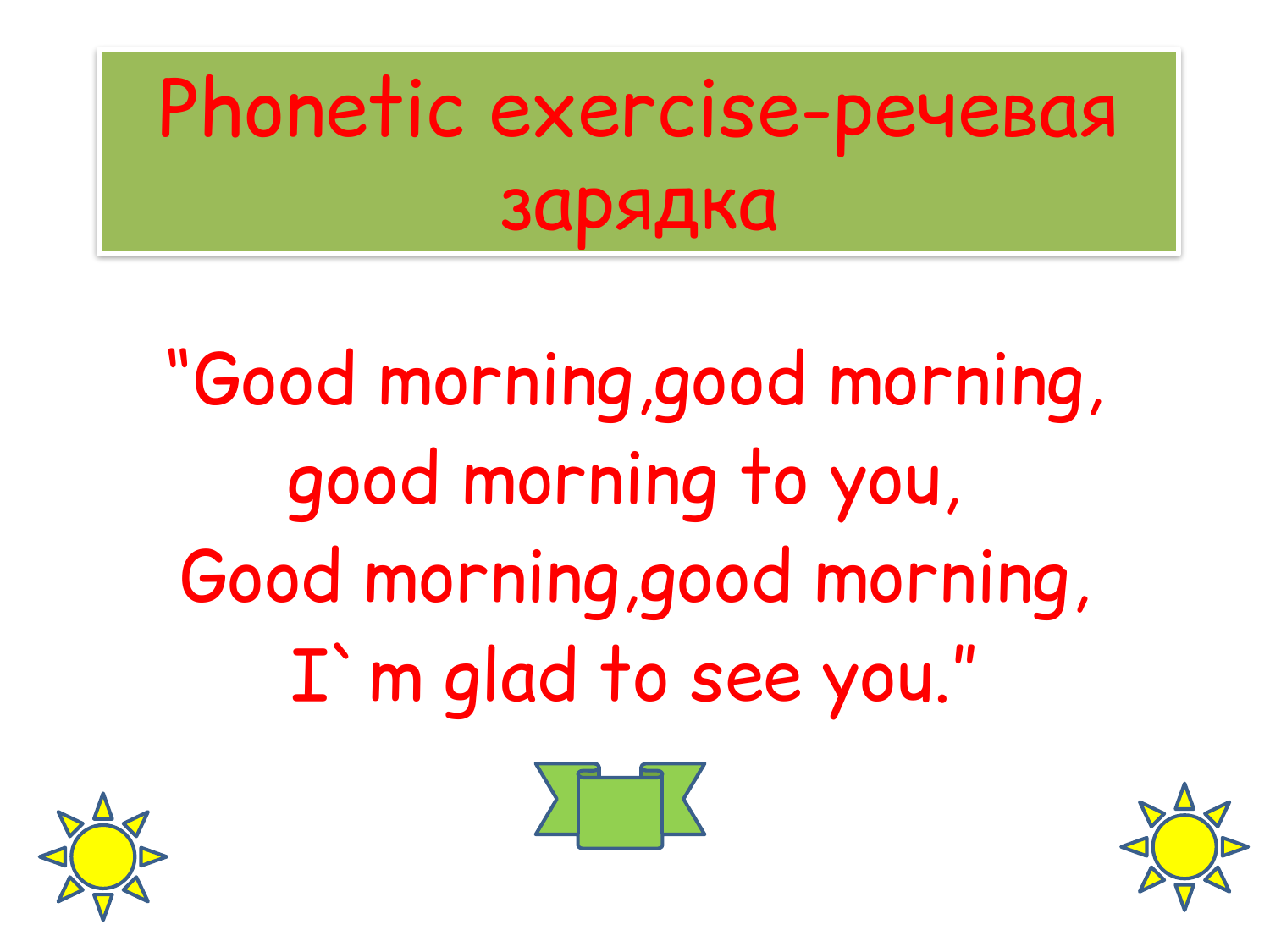

# Phonetic exercise-речевая зарядка
“Good morning,good morning,
good morning to you,
Good morning,good morning,
I`m glad to see you.”